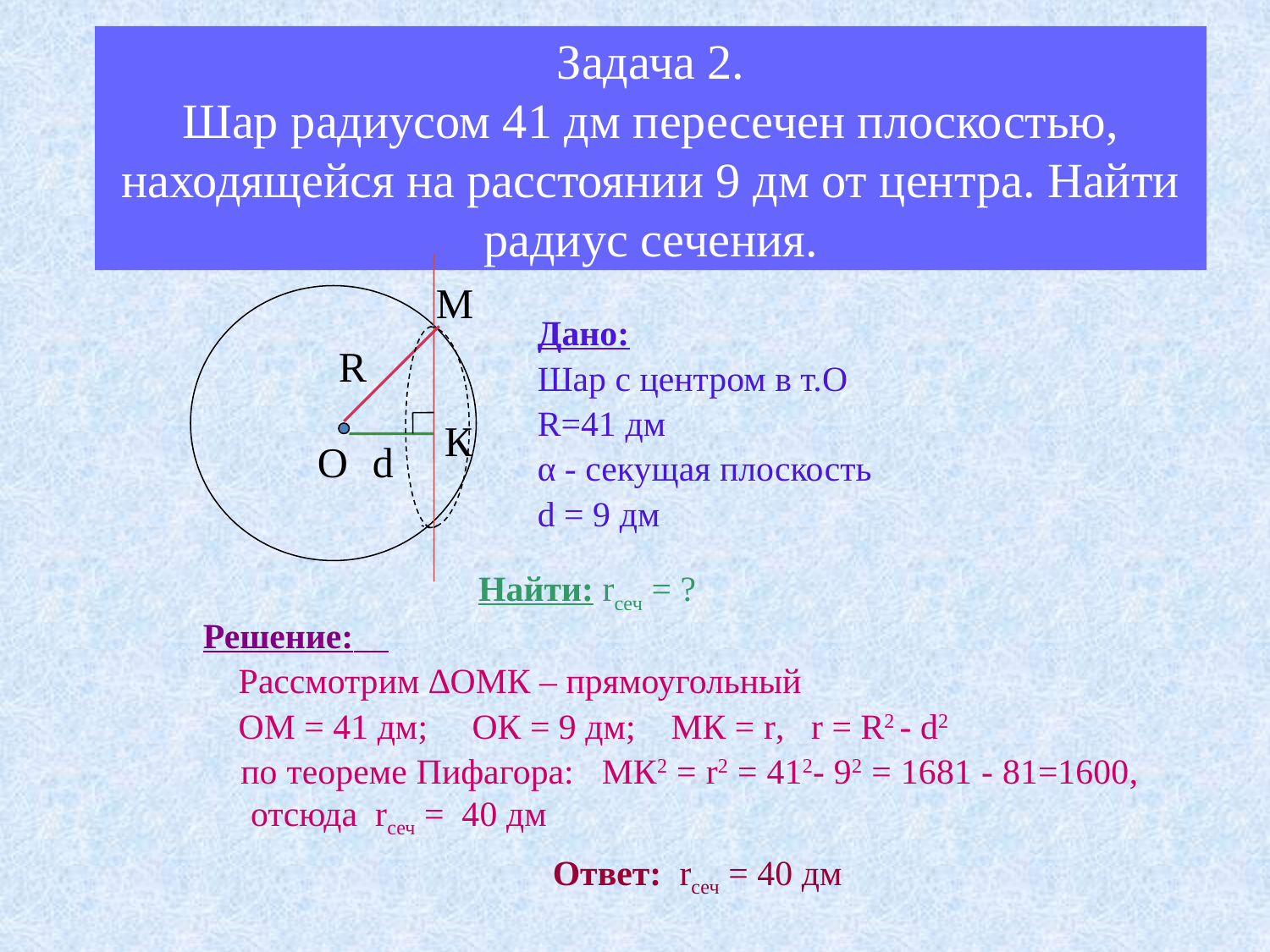

Задача 2.
Шар радиусом 41 дм пересечен плоскостью, находящейся на расстоянии 9 дм от центра. Найти радиус сечения.

М

R
К

О
d

Дано:
Шар с центром в т.О
R=41 дм
α - секущая плоскость
d = 9 дм

Найти: rсеч = ?
Решение:
    Рассмотрим ∆ОМК – прямоугольный
    ОМ = 41 дм;     ОК = 9 дм;    МК = r,   r = R2 - d2
    по теореме Пифагора:   МК2 = r2 = 412- 92 = 1681 - 81=1600,  отсюда  rсеч =  40 дм
Ответ:  rсеч = 40 дм